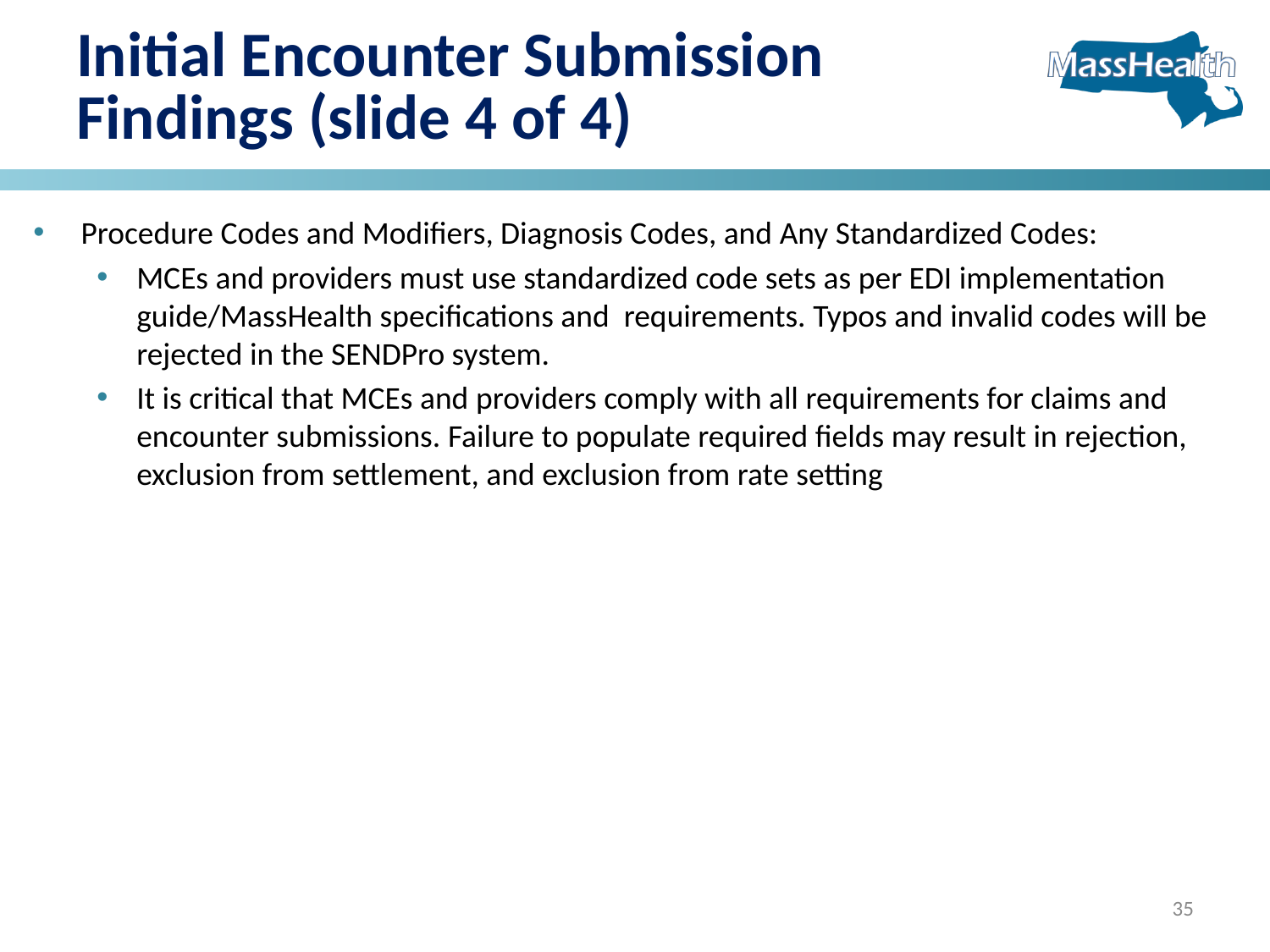

# Initial Encounter Submission Findings (slide 4 of 4)
Procedure Codes and Modifiers, Diagnosis Codes, and Any Standardized Codes:
MCEs and providers must use standardized code sets as per EDI implementation guide/MassHealth specifications and  requirements. Typos and invalid codes will be rejected in the SENDPro system.
It is critical that MCEs and providers comply with all requirements for claims and encounter submissions. Failure to populate required fields may result in rejection, exclusion from settlement, and exclusion from rate setting

35